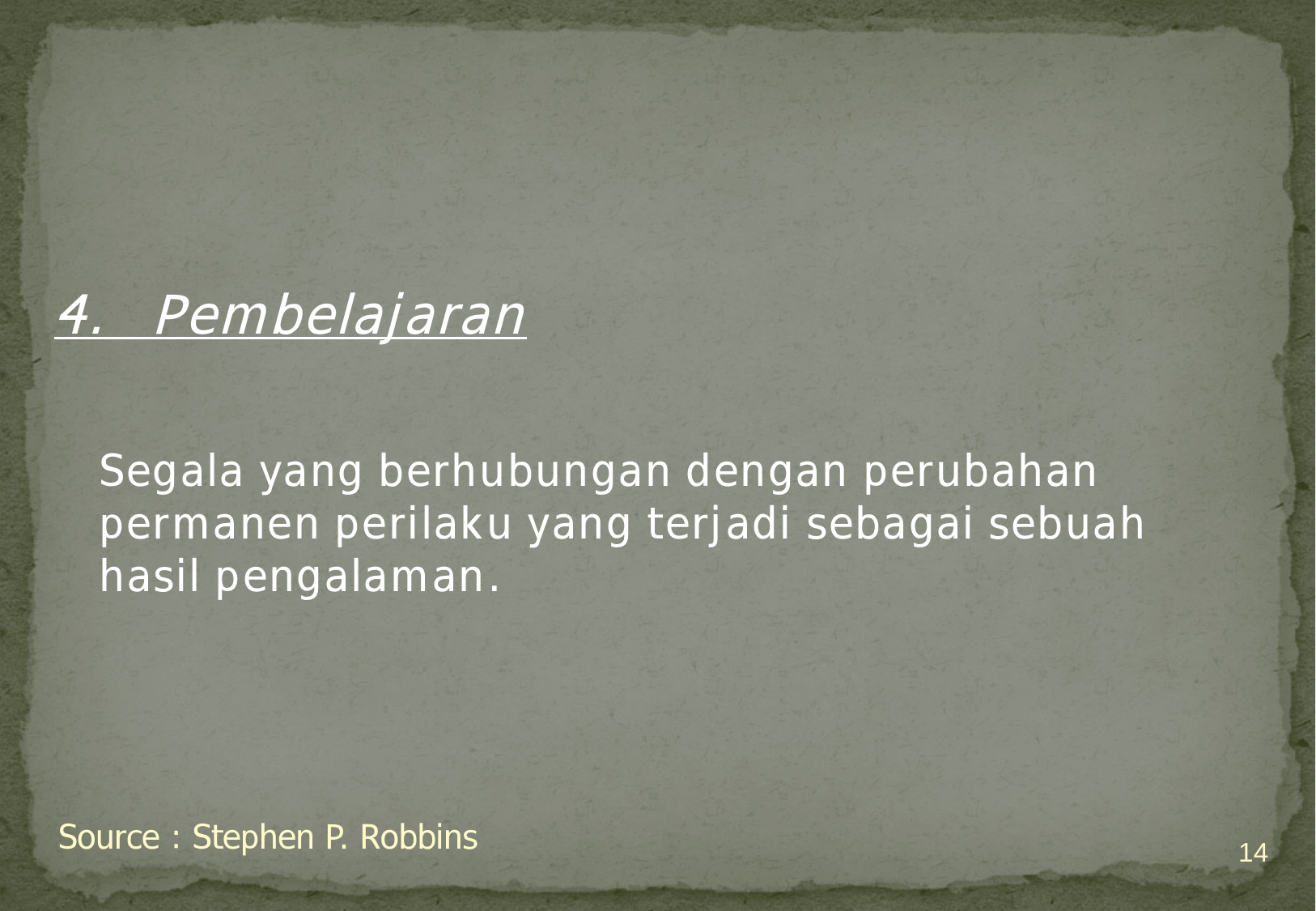

4.   Pembelajaran
Segala yang berhubungan dengan perubahan permanen perilaku yang terjadi sebagai sebuah hasil pengalaman.
Source : Stephen P. Robbins
14